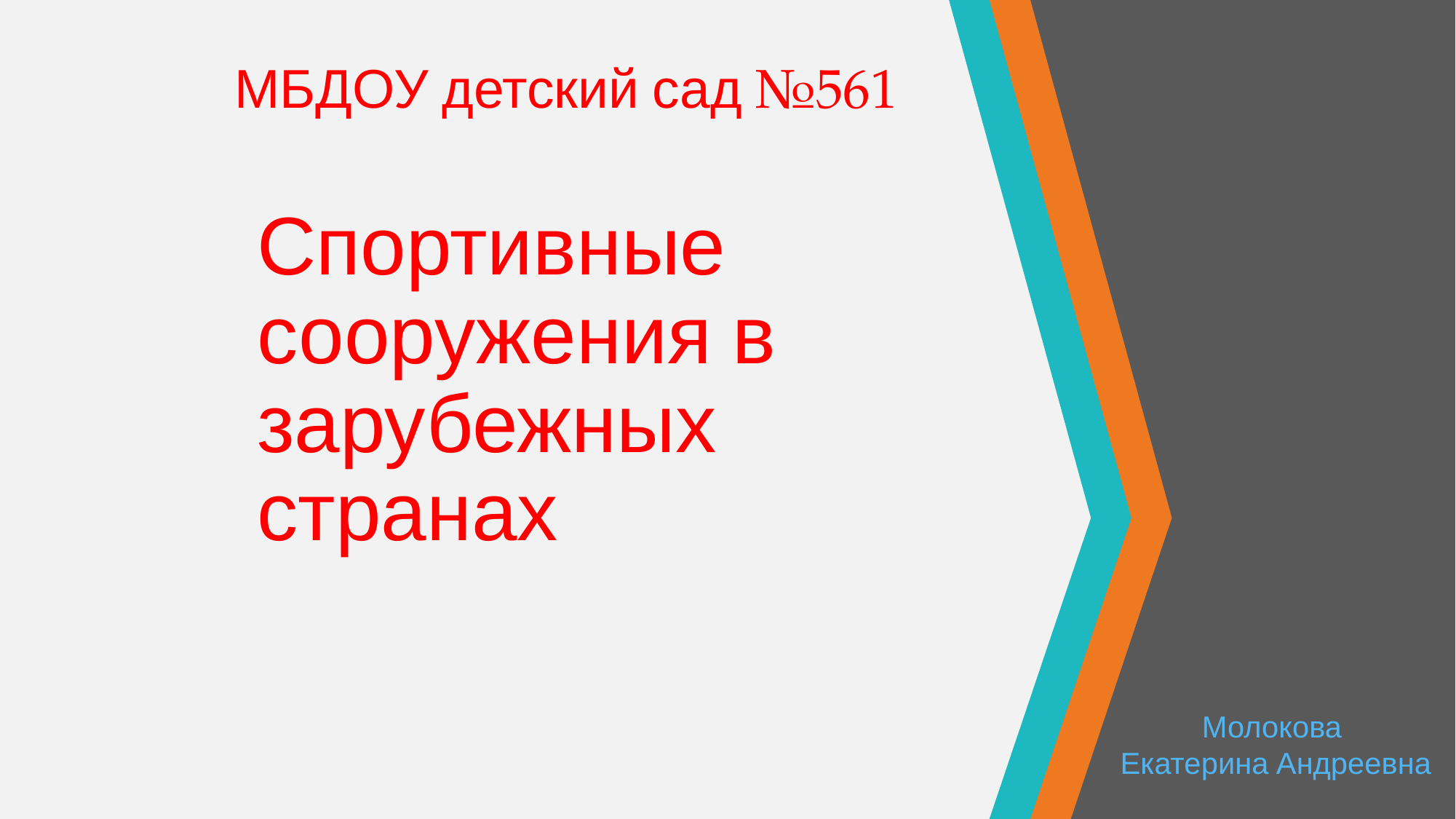

МБДОУ детский сад №561
# Спортивные сооружения в зарубежных странах
Молокова
Екатерина Андреевна